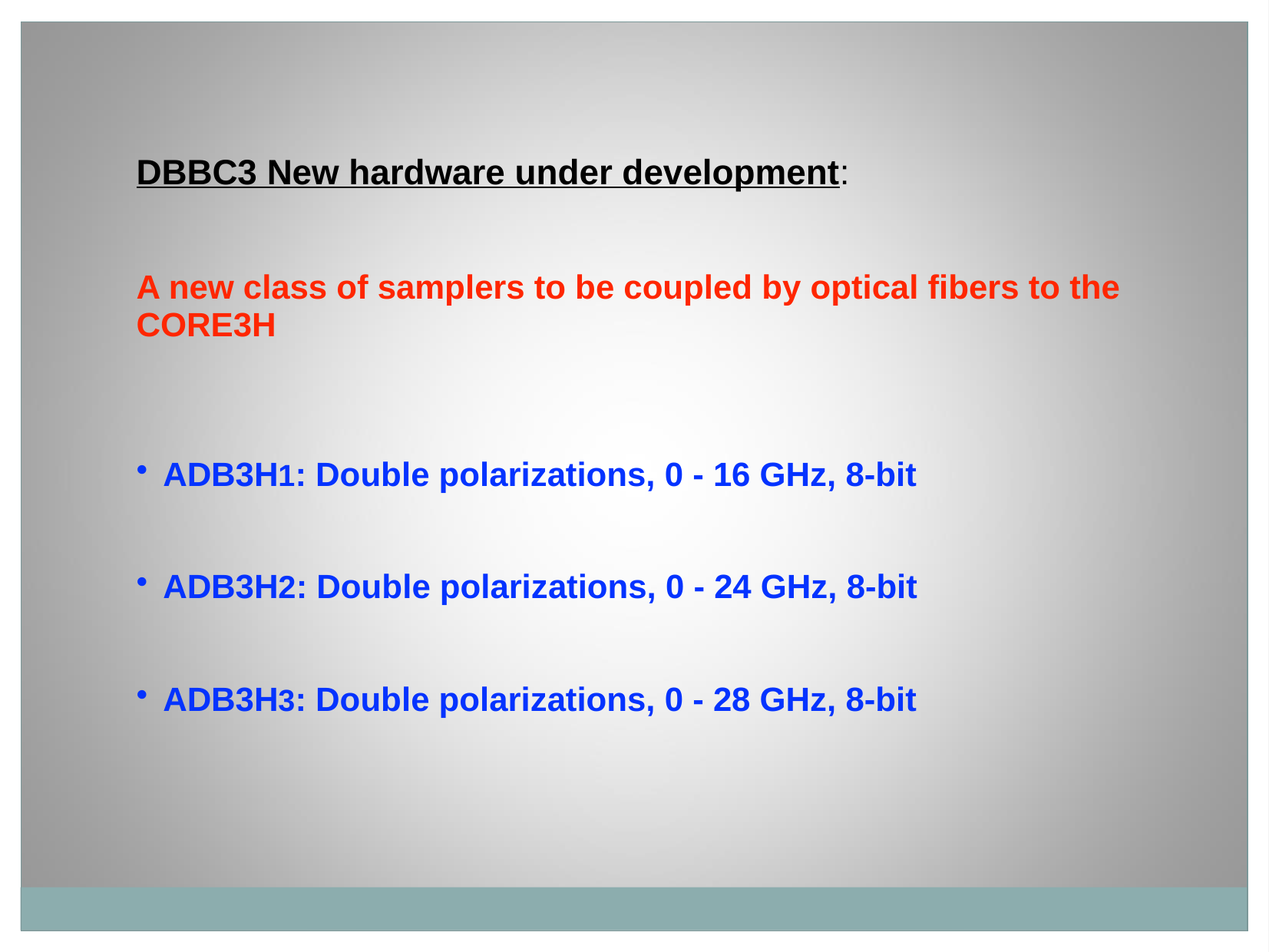

DBBC3 New hardware under development:

A new class of samplers to be coupled by optical fibers to the CORE3H

ADB3H1: Double polarizations, 0 - 16 GHz, 8-bit

ADB3H2: Double polarizations, 0 - 24 GHz, 8-bit

ADB3H3: Double polarizations, 0 - 28 GHz, 8-bit